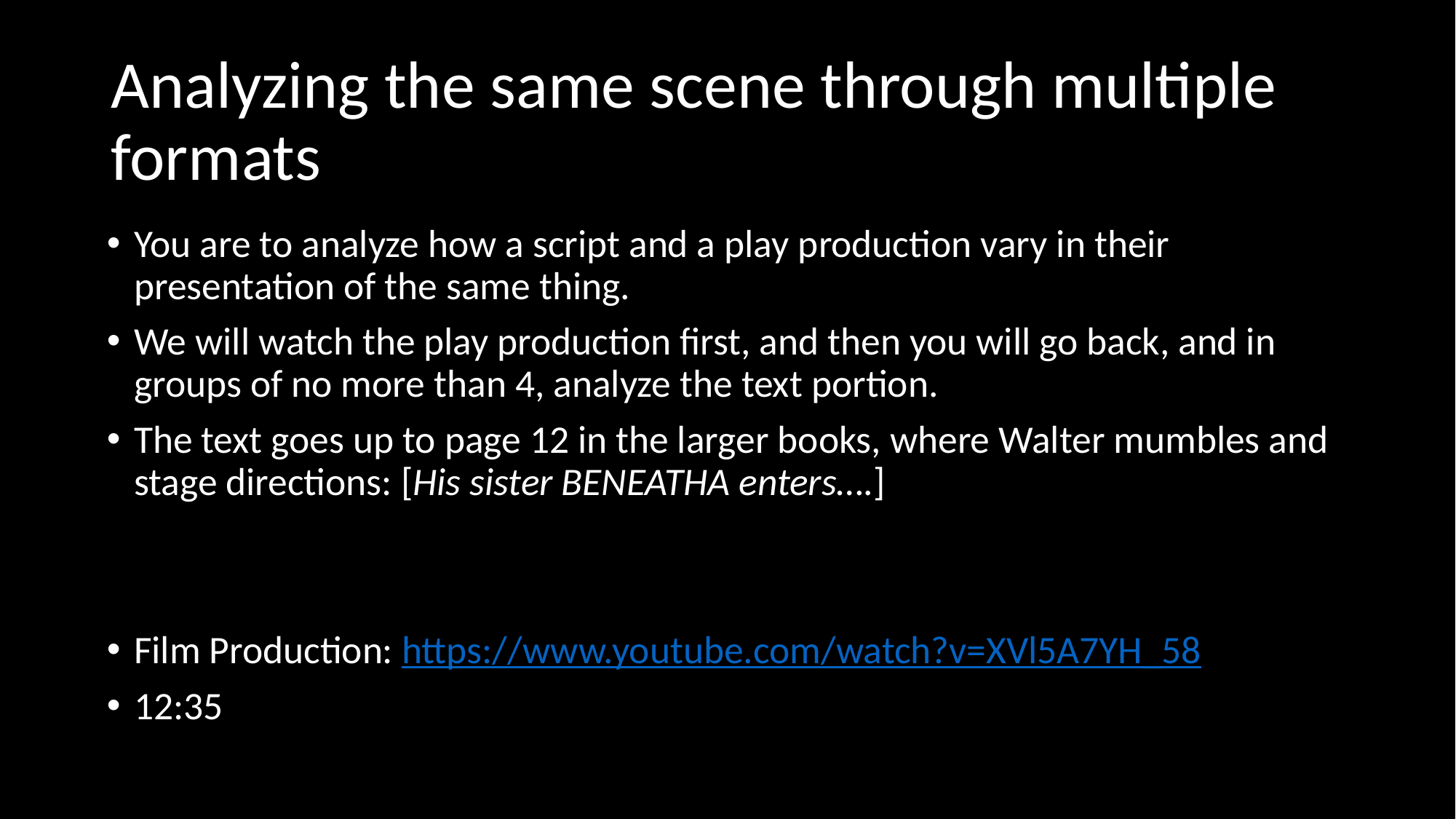

# Analyzing the same scene through multiple formats
You are to analyze how a script and a play production vary in their presentation of the same thing.
We will watch the play production first, and then you will go back, and in groups of no more than 4, analyze the text portion.
The text goes up to page 12 in the larger books, where Walter mumbles and stage directions: [His sister BENEATHA enters….]

Film Production: https://www.youtube.com/watch?v=XVl5A7YH_58
12:35